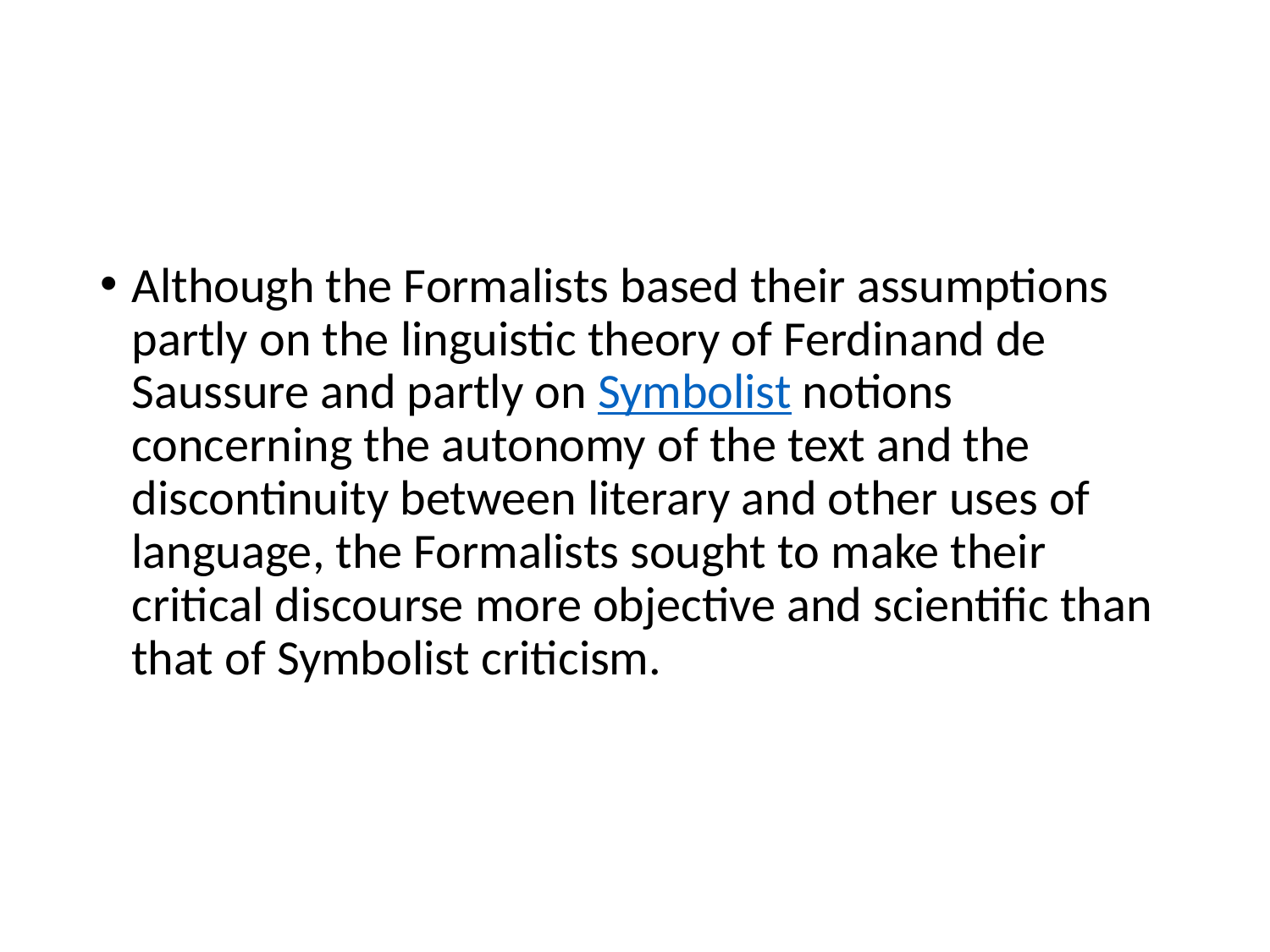

#
Although the Formalists based their assumptions partly on the linguistic theory of Ferdinand de Saussure and partly on Symbolist notions concerning the autonomy of the text and the discontinuity between literary and other uses of language, the Formalists sought to make their critical discourse more objective and scientific than that of Symbolist criticism.